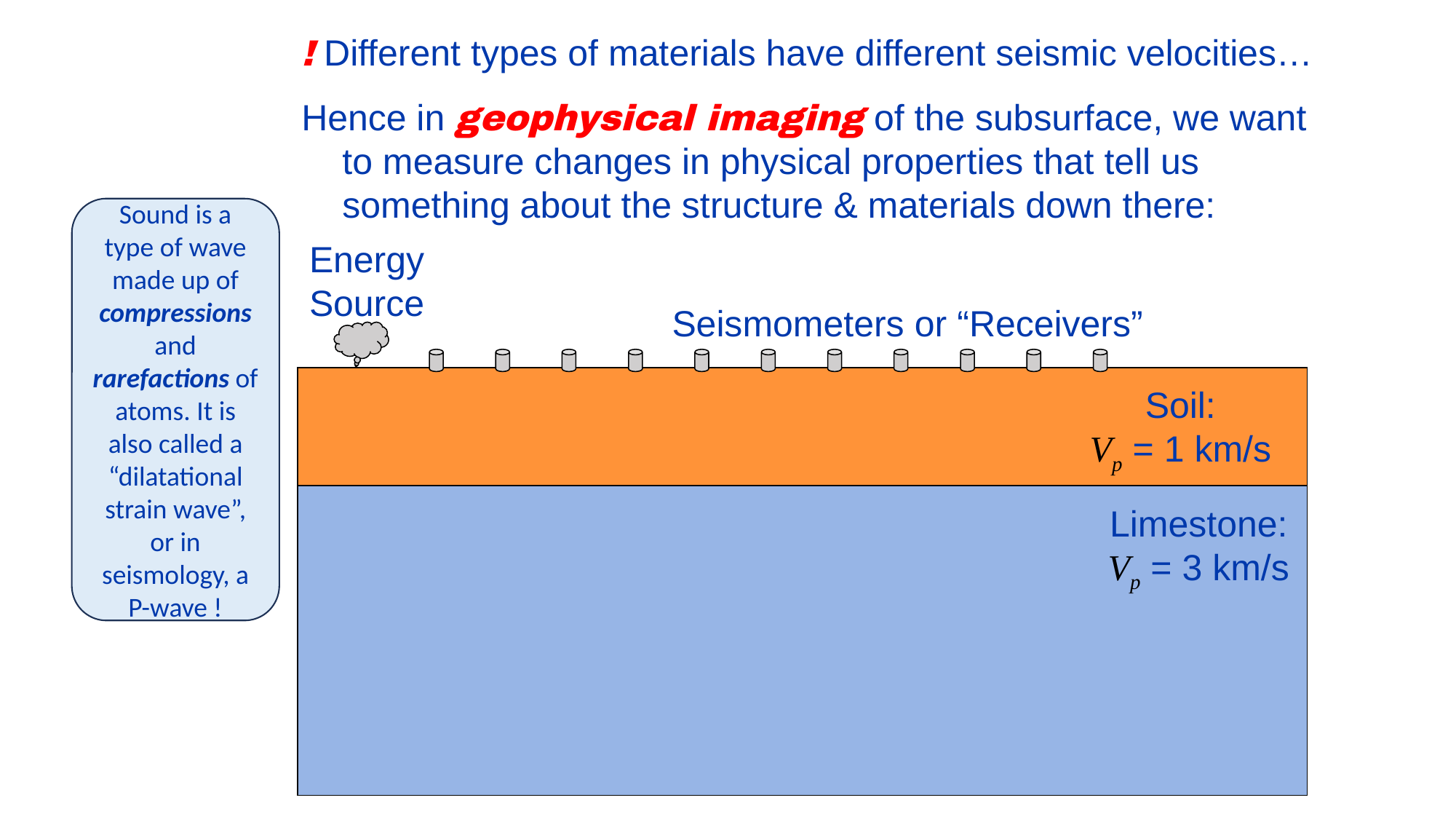

! Different types of materials have different seismic velocities…

Hence in geophysical imaging of the subsurface, we want
    to measure changes in physical properties that tell us
    something about the structure & materials down there:
Sound is a type of wave made up of compressions and rarefactions of atoms. It is also called a “dilatational strain wave”, or in seismology, a P-wave !
Energy
Source
Seismometers or “Receivers”

Soil:
Vp = 1 km/s

Limestone:
Vp = 3 km/s